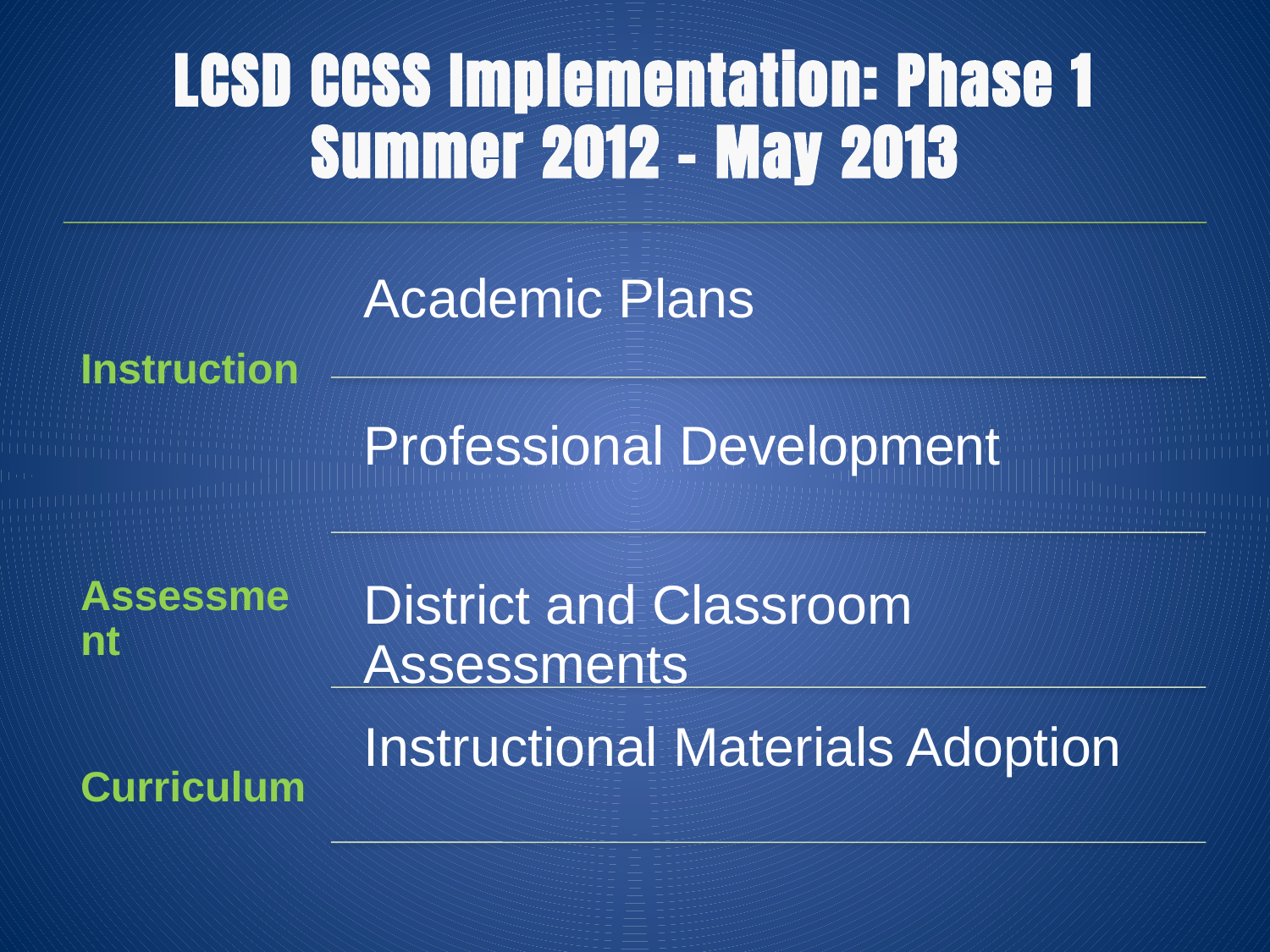

# LCSD CCSS Implementation: Phase 1 Summer 2012 – May 2013

Instruction

Assessment

Curriculum

Academic Plans
Professional Development
District and Classroom Assessments
Instructional Materials Adoption